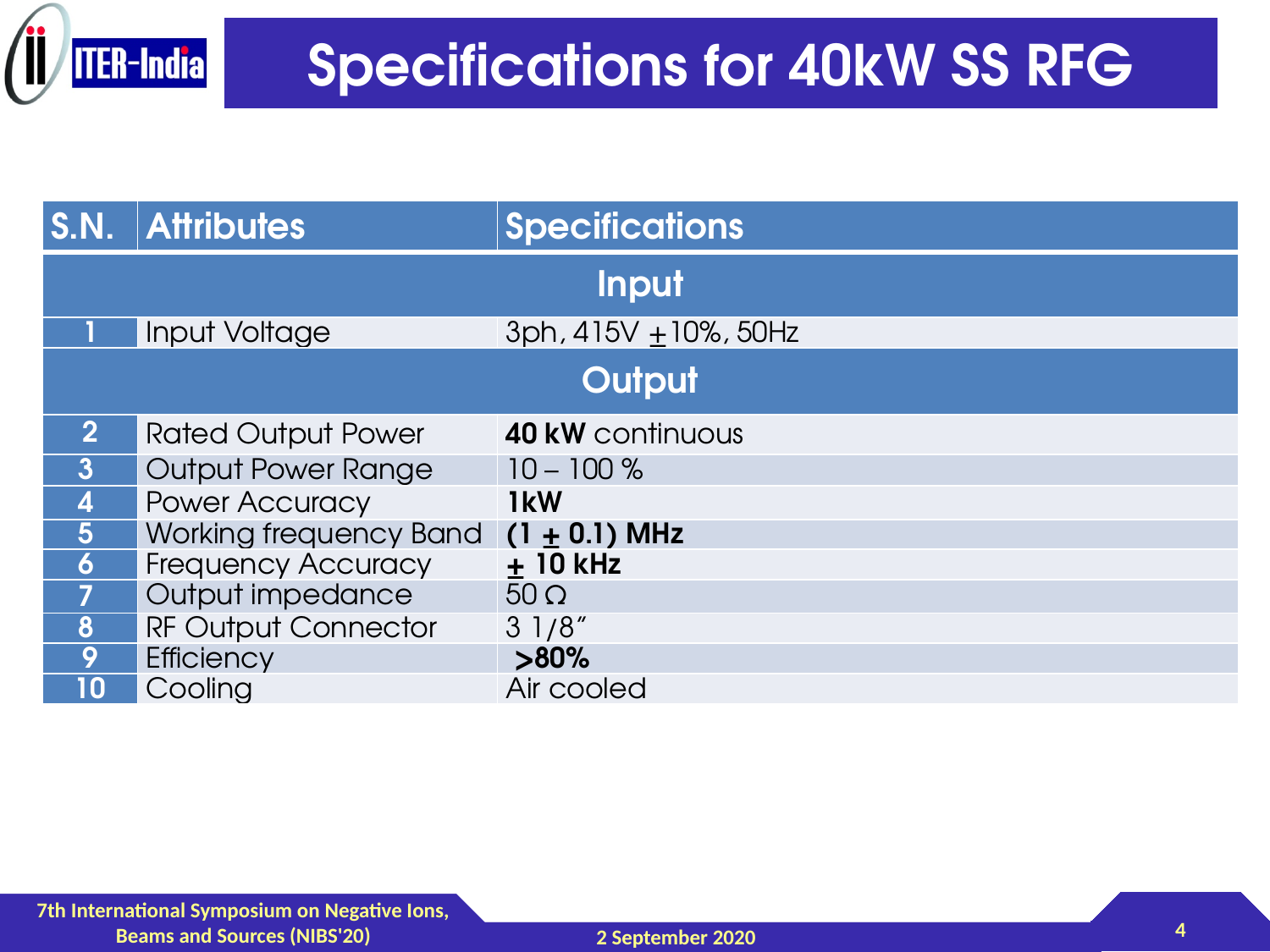

# Specifications for 40kW SS RFG
| S.N. | Attributes | Specifications |
| --- | --- | --- |
| Input |  |  |
| 1 | Input Voltage | 3ph, 415V ±10%, 50Hz |
| Output |  |  |
| 2 | Rated Output Power | 40 kW continuous |
| 3 | Output Power Range | 10 – 100 % |
| 4 | Power Accuracy | 1kW |
| 5 | Working frequency Band | (1 ± 0.1) MHz |
| 6 | Frequency Accuracy | ± 10 kHz |
| 7 | Output impedance | 50 Ω |
| 8 | RF Output Connector | 3 1/8” |
| 9 | Efficiency | >80% |
| 10 | Cooling | Air cooled |
7th International Symposium on Negative Ions, Beams and Sources (NIBS'20)
4
2 September 2020